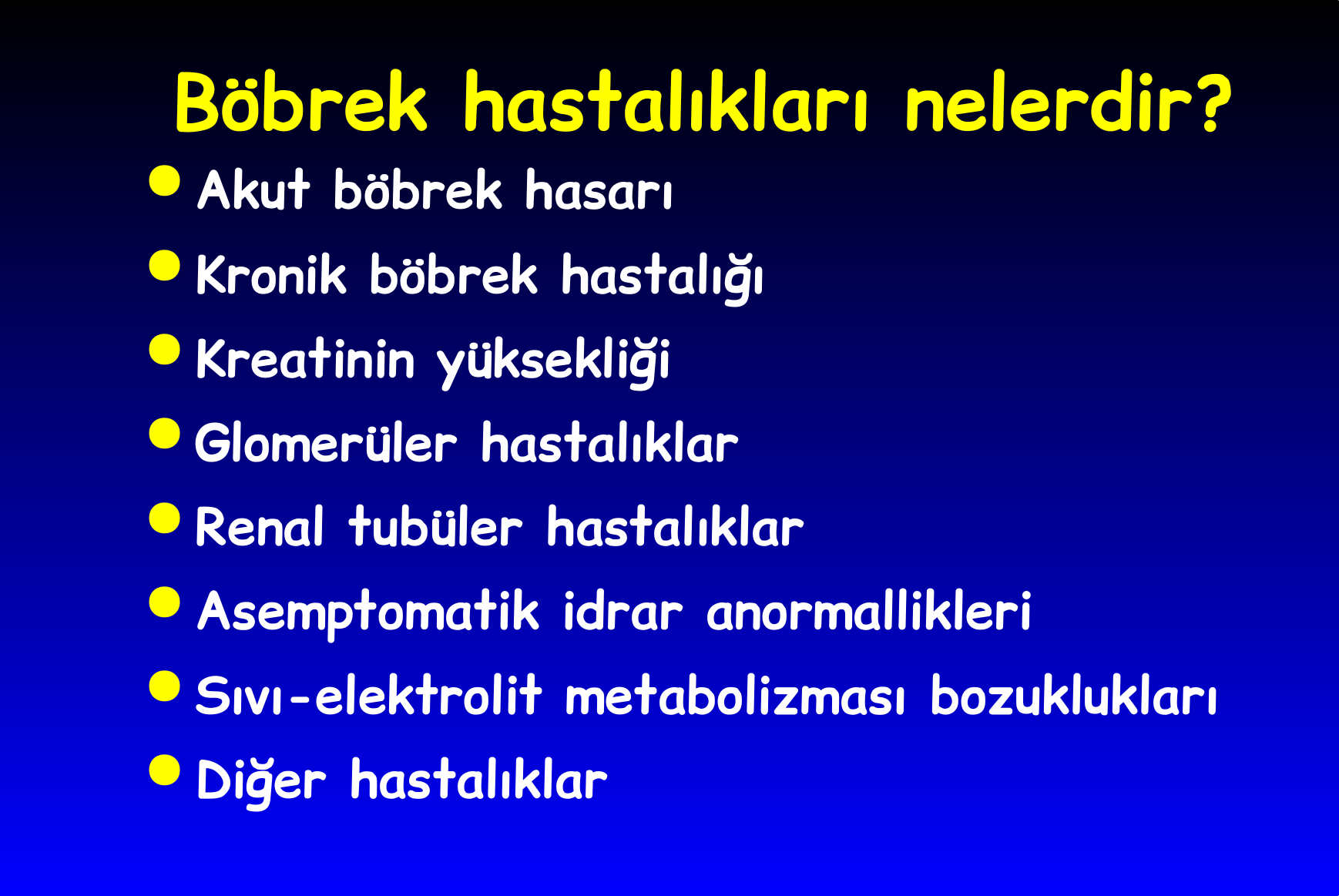

# Böbrek hastalıkları nelerdir?
Akut böbrek hasarı
Kronik böbrek hastalığı
Kreatinin yüksekliği
Glomerüler hastalıklar
Renal tubüler hastalıklar
Asemptomatik idrar anormallikleri
Sıvı-elektrolit metabolizması bozuklukları
Diğer hastalıklar